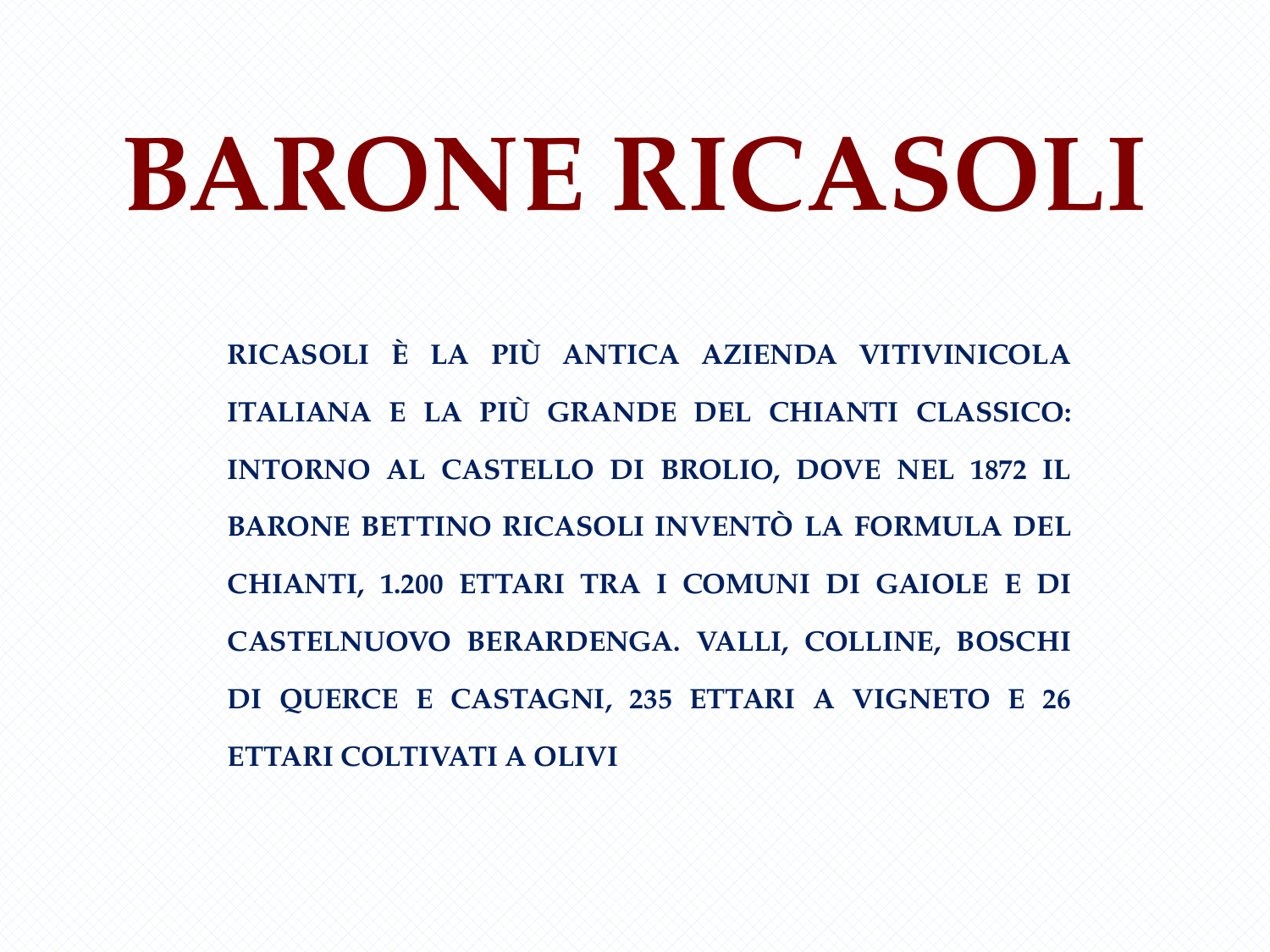

# BARONE RICASOLI
RICASOLI È LA PIÙ ANTICA AZIENDA VITIVINICOLA ITALIANA e LA PIÙ GRANDE DEL CHIANTI CLASSICO: INTORNO AL CASTELLO DI BROLIO, DOVE NEL 1872 IL BARONE BETTINO RICASOLI INVENTÒ LA FORMULA DEL CHIANTI, 1.200 ETTARI TRA I COMUNI DI GAIOLE E DI CASTELNUOVO BERARDENGA. VALLI, COLLINE, BOSCHI DI QUERCE E CASTAGNI, 235 ETTARI A VIGNETO E 26 ETTARI COLTIVATI A OLIVI